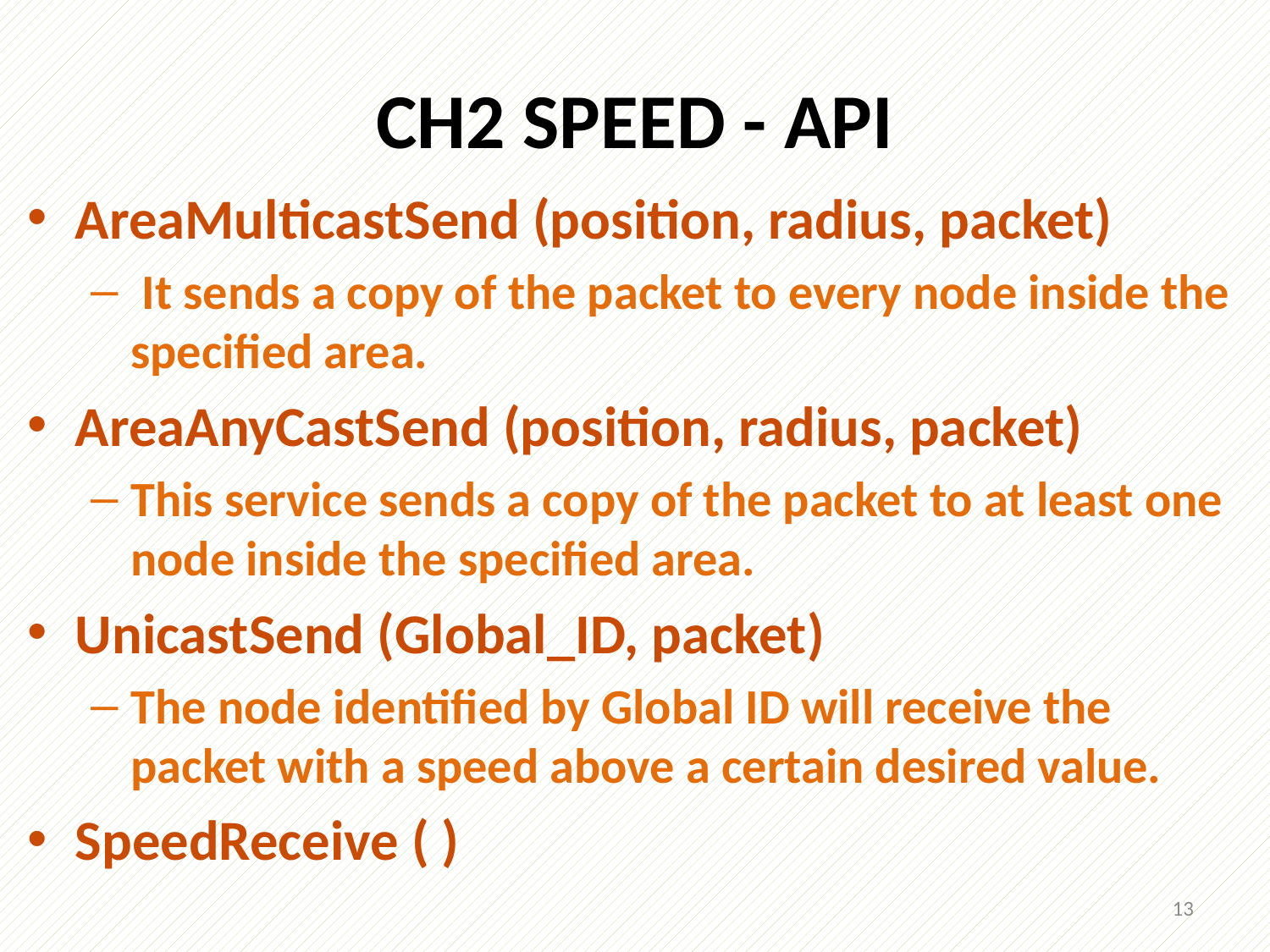

# CH2 SPEED - API
AreaMulticastSend (position, radius, packet)
 It sends a copy of the packet to every node inside the specified area.
AreaAnyCastSend (position, radius, packet)
This service sends a copy of the packet to at least one node inside the specified area.
UnicastSend (Global_ID, packet)
The node identified by Global ID will receive the packet with a speed above a certain desired value.
SpeedReceive ( )
13